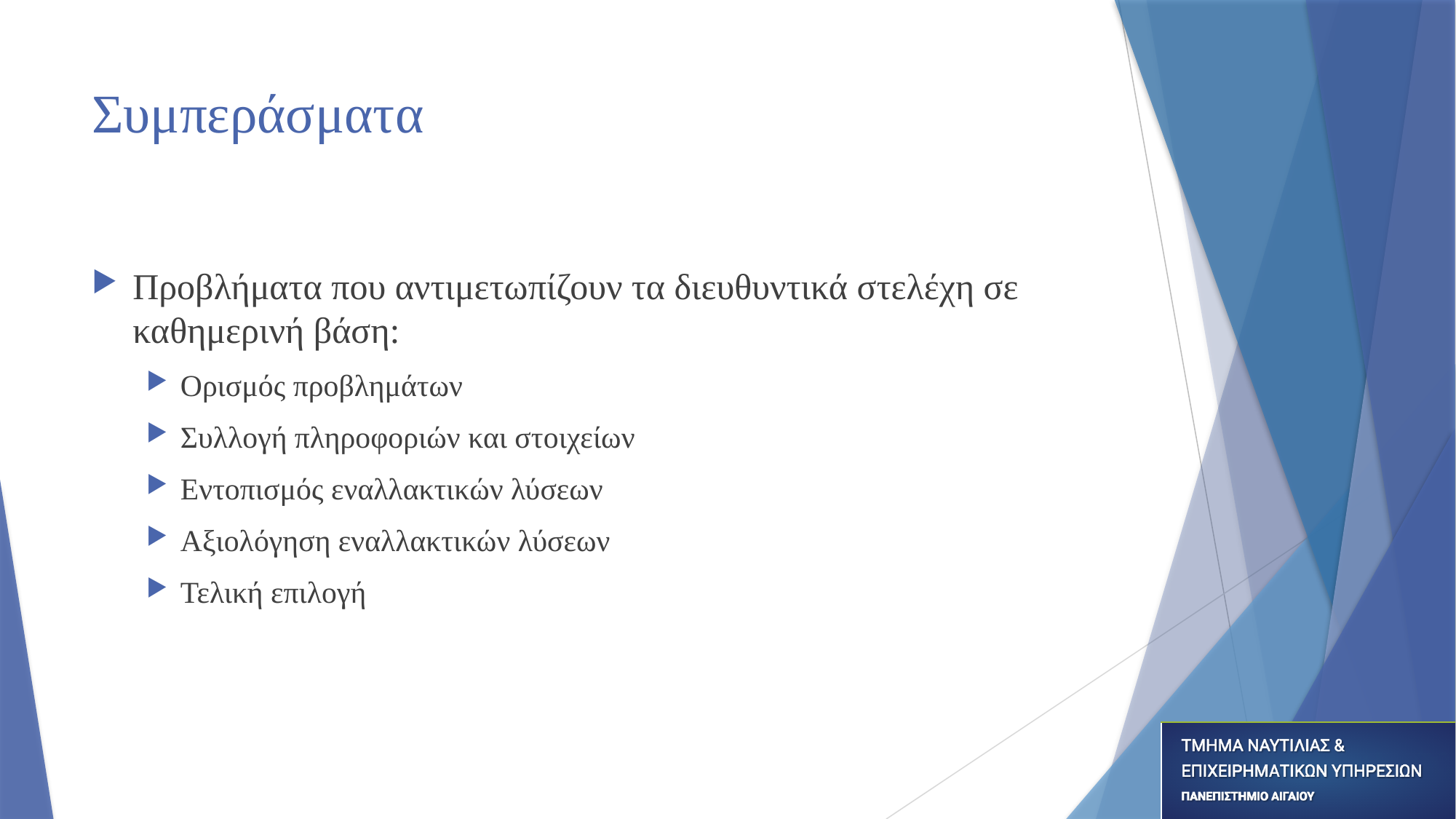

# Συμπεράσματα
Προβλήματα που αντιμετωπίζουν τα διευθυντικά στελέχη σε καθημερινή βάση:
Ορισμός προβλημάτων
Συλλογή πληροφοριών και στοιχείων
Εντοπισμός εναλλακτικών λύσεων
Αξιολόγηση εναλλακτικών λύσεων
Τελική επιλογή